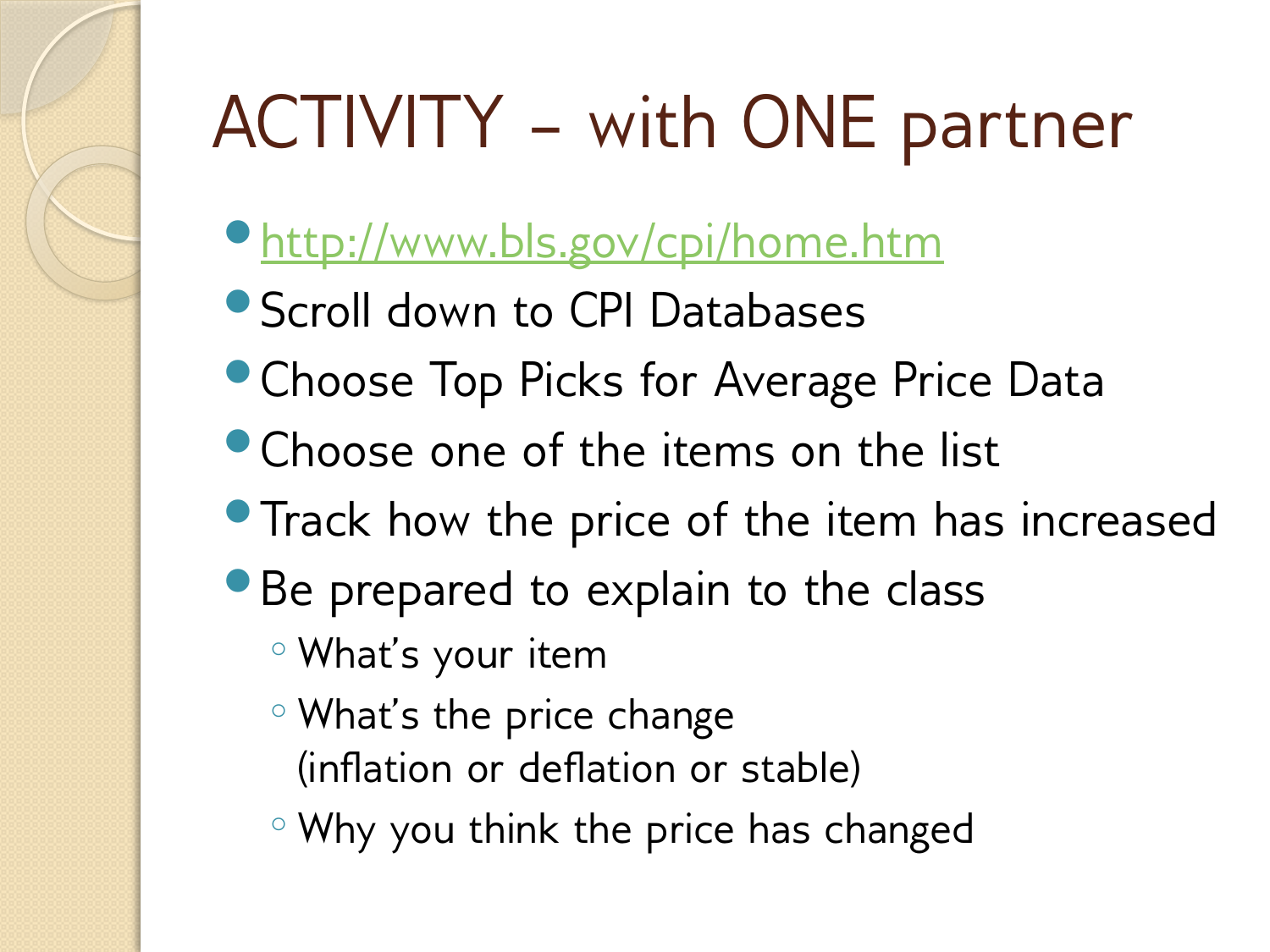

# ACTIVITY – with ONE partner
http://www.bls.gov/cpi/home.htm
Scroll down to CPI Databases
Choose Top Picks for Average Price Data
Choose one of the items on the list
Track how the price of the item has increased
Be prepared to explain to the class
What’s your item
What’s the price change
(inflation or deflation or stable)
Why you think the price has changed